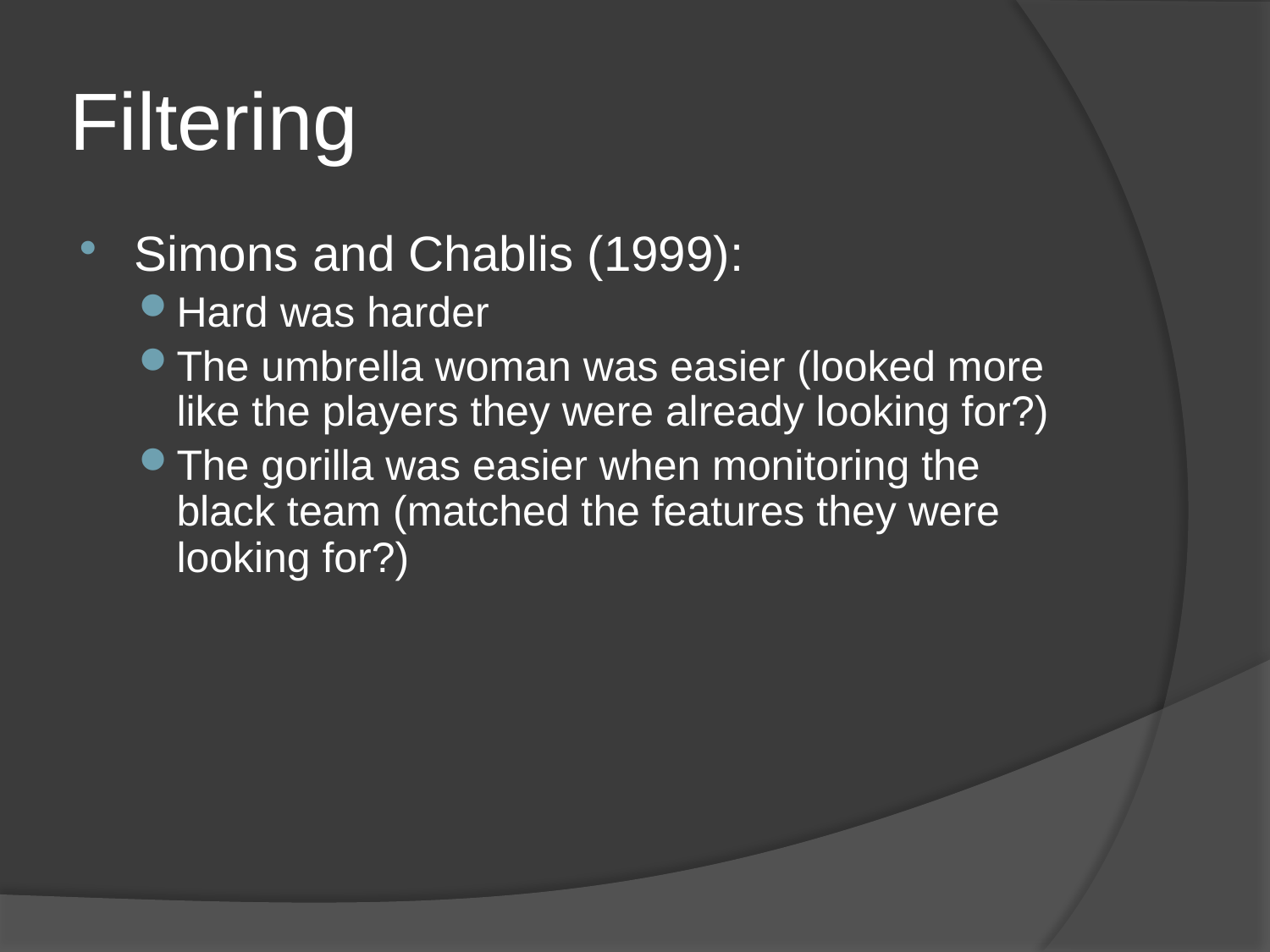

# Filtering
Simons and Chablis (1999):
Hard was harder
The umbrella woman was easier (looked more like the players they were already looking for?)
The gorilla was easier when monitoring the black team (matched the features they were looking for?)